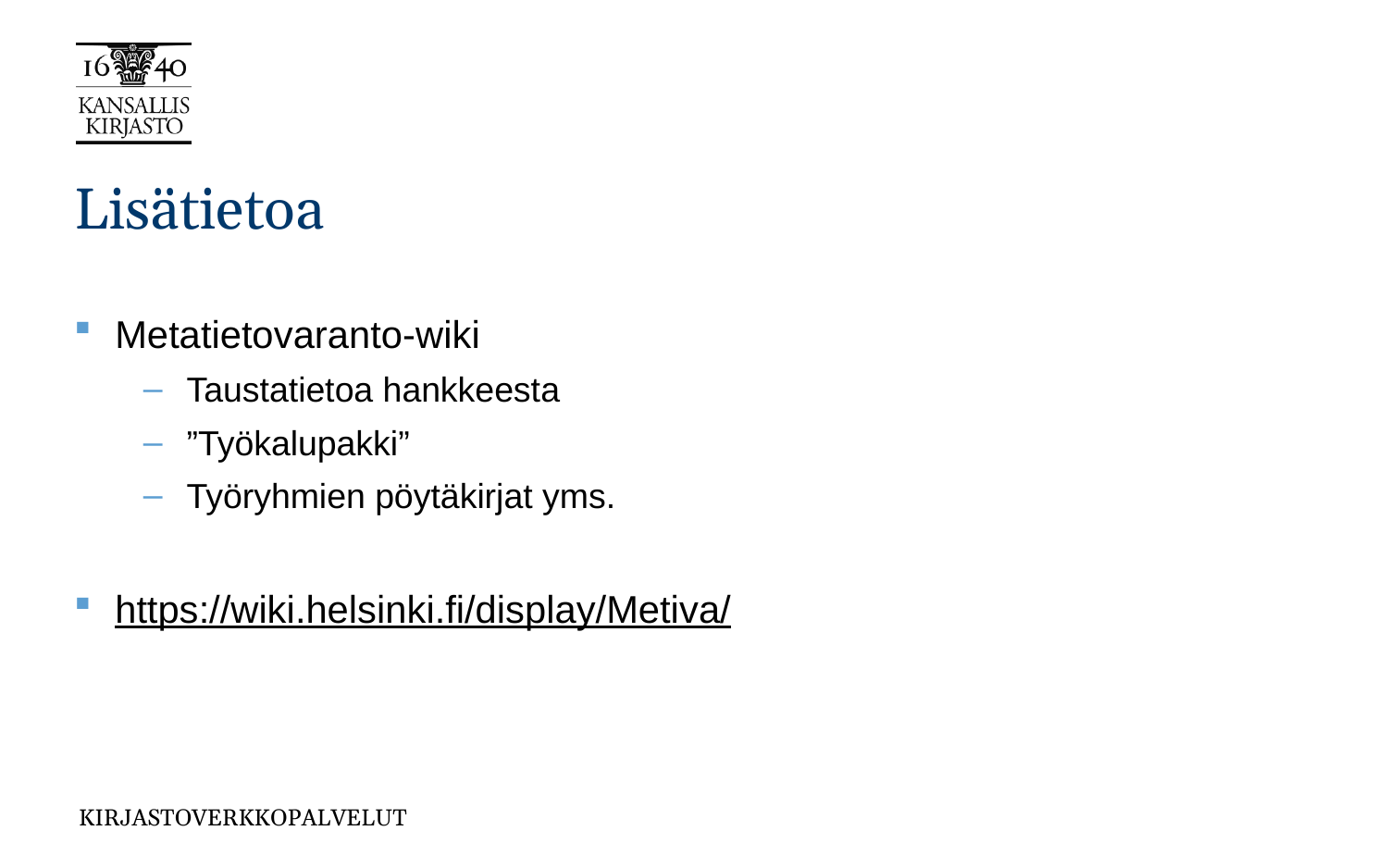

# Lisätietoa
Metatietovaranto-wiki
Taustatietoa hankkeesta
”Työkalupakki”
Työryhmien pöytäkirjat yms.

https://wiki.helsinki.fi/display/Metiva/